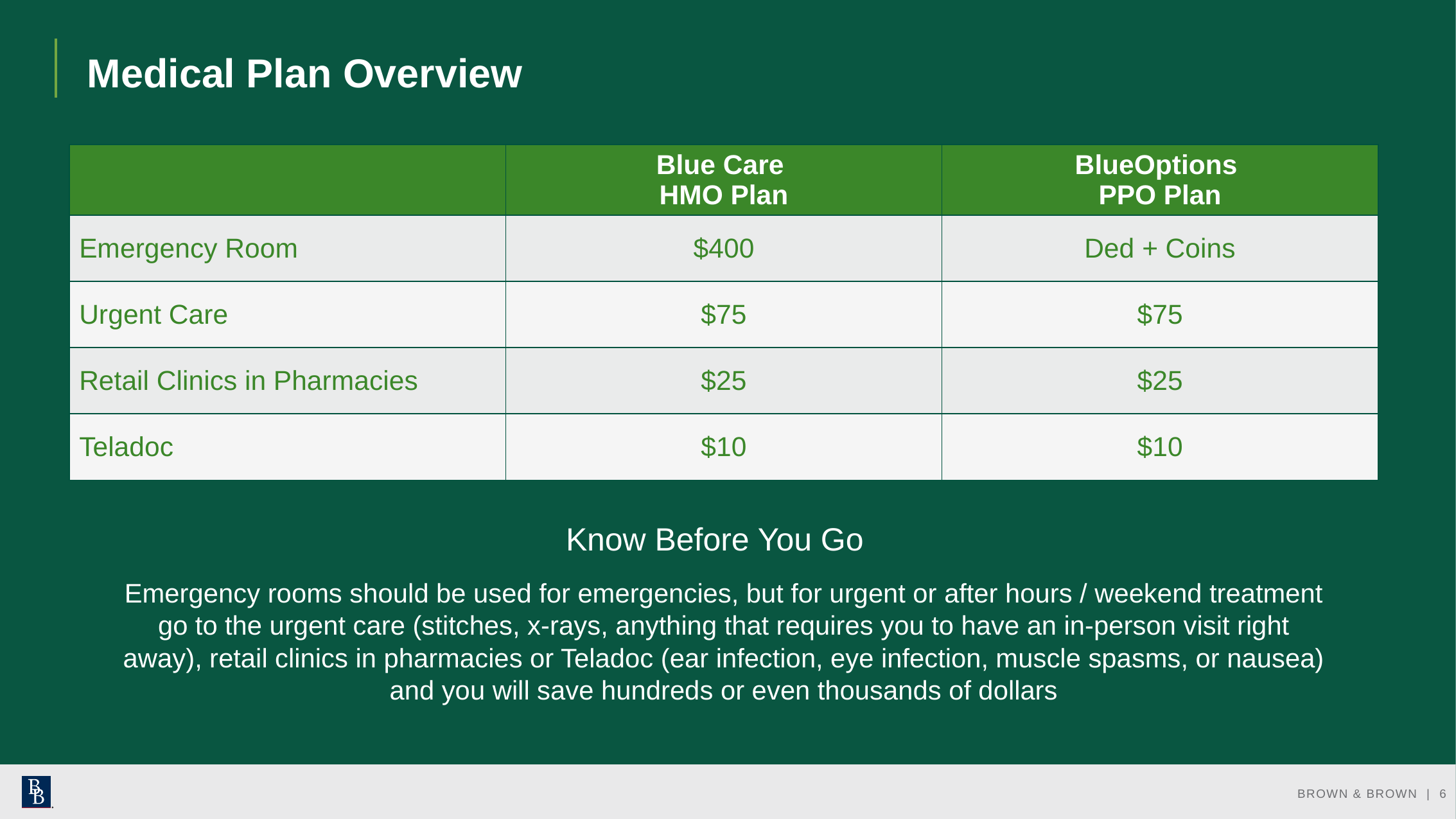

# Medical Plan Overview
|  | Blue Care HMO Plan | BlueOptions PPO Plan |
| --- | --- | --- |
| Emergency Room | $400 | Ded + Coins |
| Urgent Care | $75 | $75 |
| Retail Clinics in Pharmacies | $25 | $25 |
| Teladoc | $10 | $10 |
Know Before You Go

Emergency rooms should be used for emergencies, but for urgent or after hours / weekend treatment go to the urgent care (stitches, x-rays, anything that requires you to have an in-person visit right away), retail clinics in pharmacies or Teladoc (ear infection, eye infection, muscle spasms, or nausea) and you will save hundreds or even thousands of dollars
BROWN & BROWN  |  6